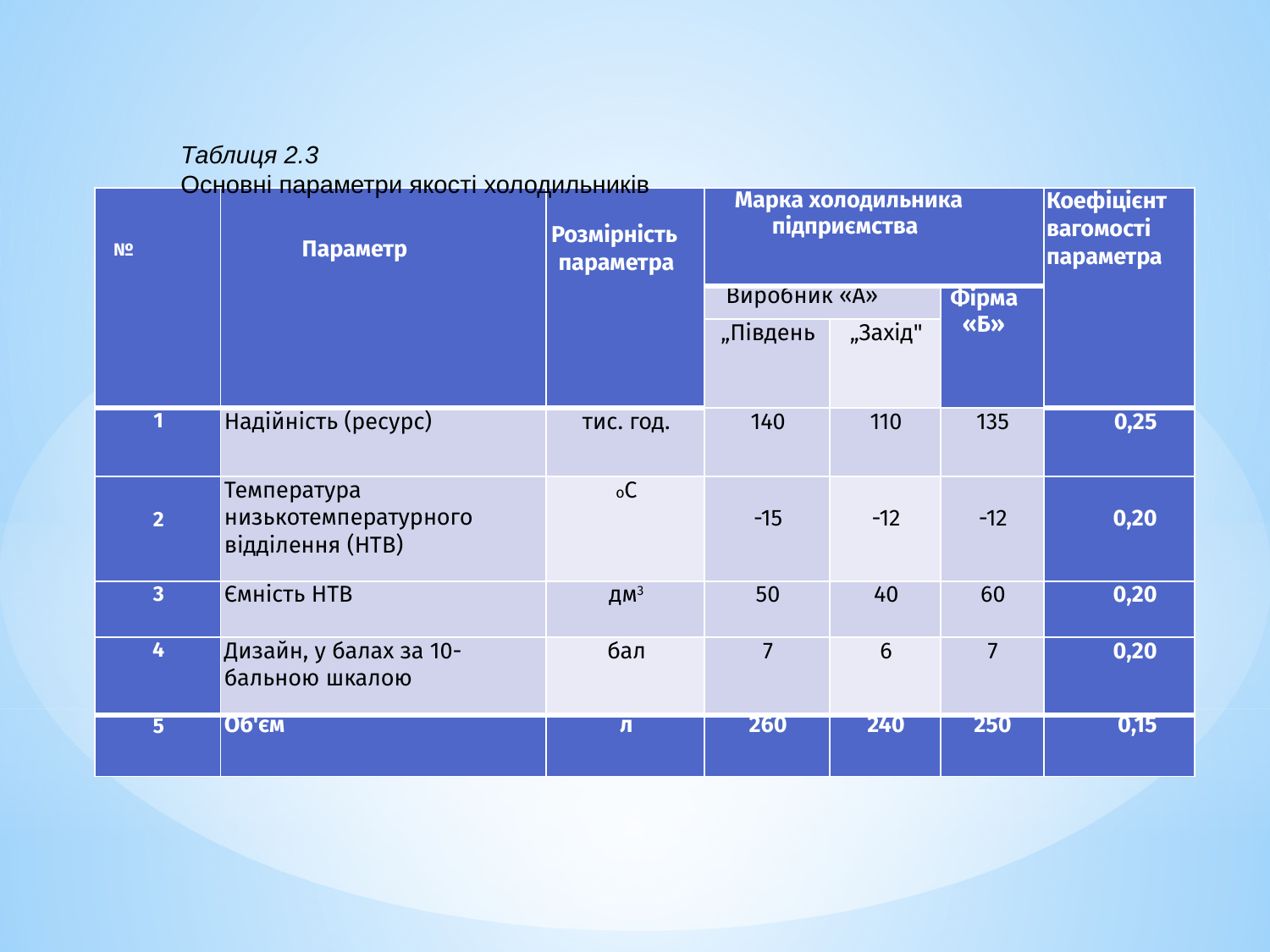

Таблиця 2.3
Основні параметри якості холодильників

| № | Параметр | Розмірність параметра | Марка холодильника підприємства |  |  | Коефіцієнт вагомості параметра |
| --- | --- | --- | --- | --- | --- | --- |
|  |  |  | Виробник «А» |  | Фірма «Б» |  |
|  |  |  | „Південь | „Захід" |  |  |
| 1 | Надійність (ресурс) | тис. год. | 140 | 110 | 135 | 0,25 |
| 2 | Температура низькотемпературного відділення (НТВ) | оС | -15 | -12 | -12 | 0,20 |
| 3 | Ємність НТВ | дм3 | 50 | 40 | 60 | 0,20 |
| 4 | Дизайн, у балах за 10- бальною шкалою | бал | 7 | 6 | 7 | 0,20 |
| 5 | Об'єм | л | 260 | 240 | 250 | 0,15 |